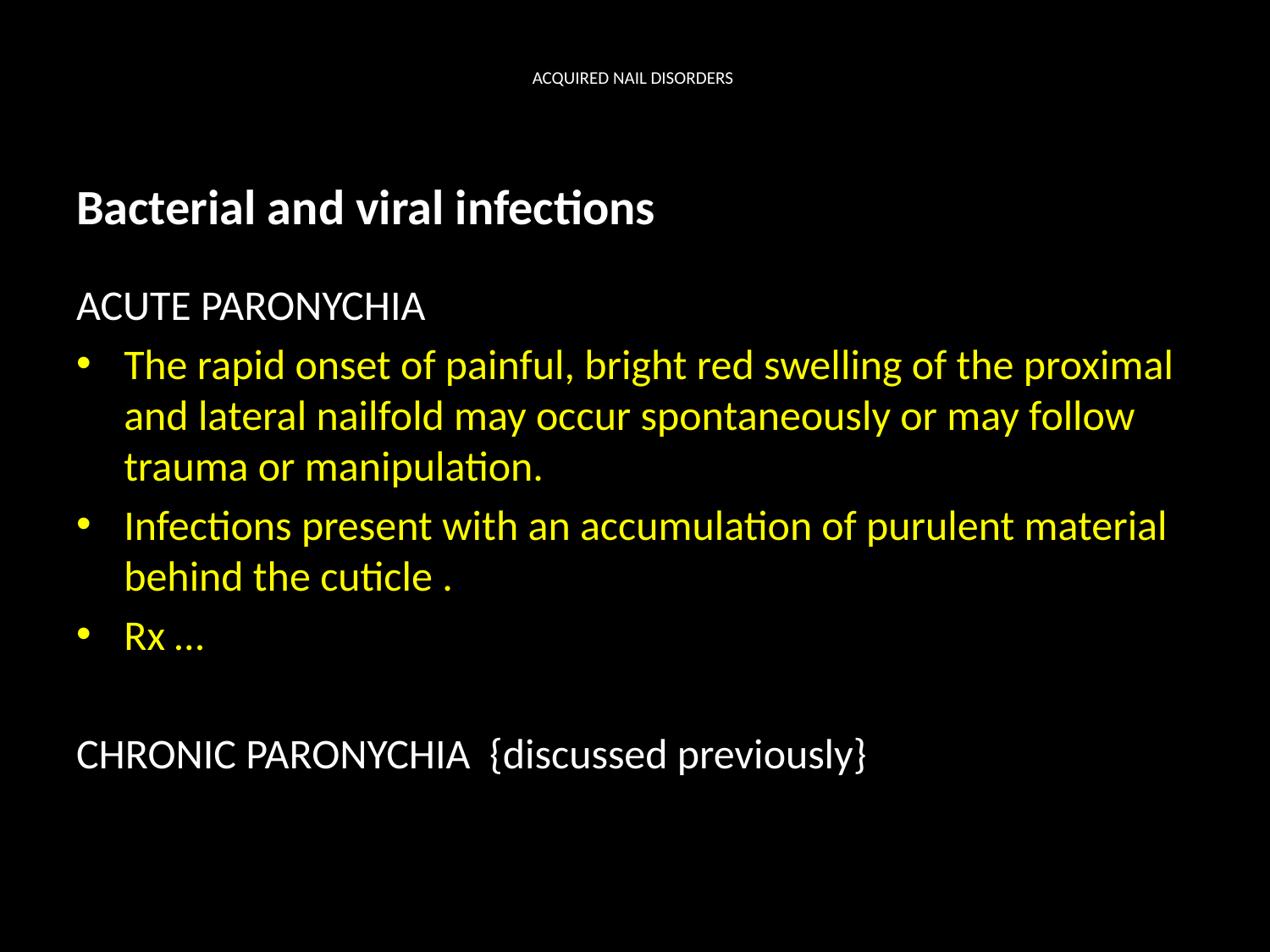

# ACQUIRED NAIL DISORDERS
Bacterial and viral infections

ACUTE PARONYCHIA
The rapid onset of painful, bright red swelling of the proximal and lateral nailfold may occur spontaneously or may follow trauma or manipulation.
Infections present with an accumulation of purulent material behind the cuticle .
Rx …

CHRONIC PARONYCHIA  {discussed previously}